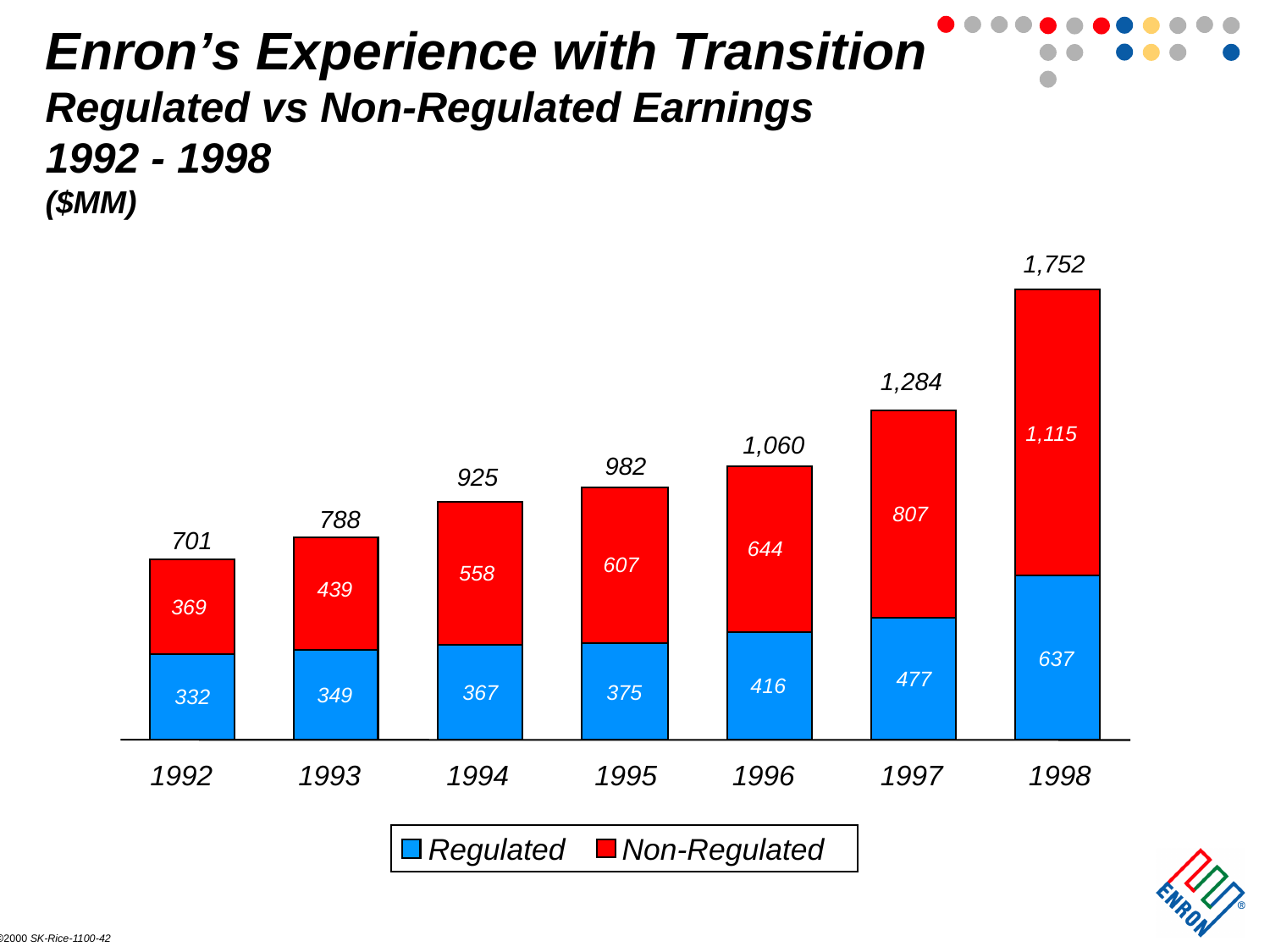

Enron’s Experience with Transition
Regulated vs Non-Regulated Earnings
1992 - 1998
($MM)
1,752

1,284

1,115
1,060
982
925

788
807

701
644

607

558
439

369

637

477
416
367
375
349
332

1992
1993
1994
1995
1996
1997
1998

Regulated
Non-Regulated